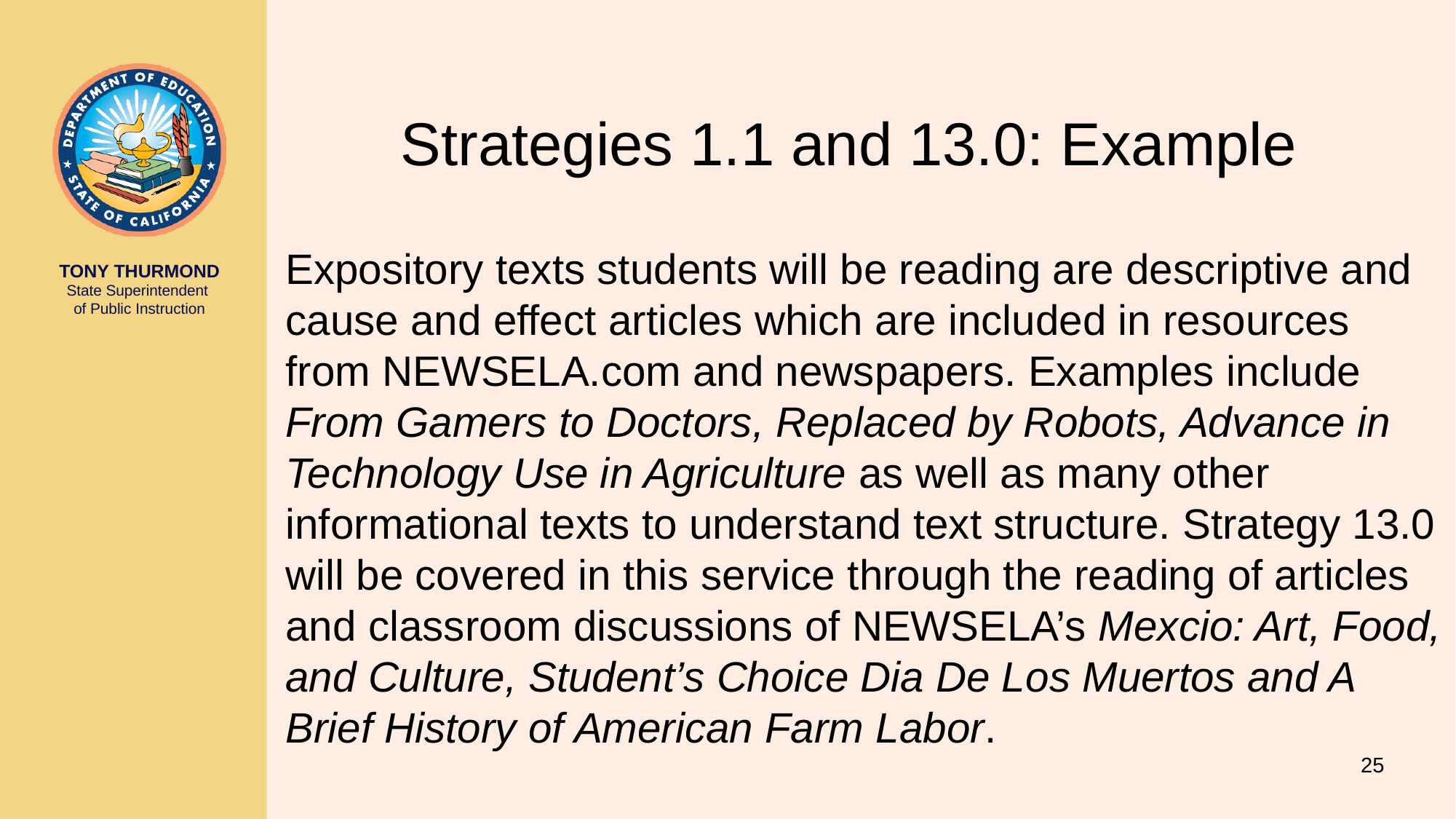

# Strategies 1.1 and 13.0: Example
Expository texts students will be reading are descriptive and cause and effect articles which are included in resources from NEWSELA.com and newspapers. Examples include From Gamers to Doctors, Replaced by Robots, Advance in Technology Use in Agriculture as well as many other informational texts to understand text structure. Strategy 13.0 will be covered in this service through the reading of articles and classroom discussions of NEWSELA’s Mexcio: Art, Food, and Culture, Student’s Choice Dia De Los Muertos and A Brief History of American Farm Labor.
25